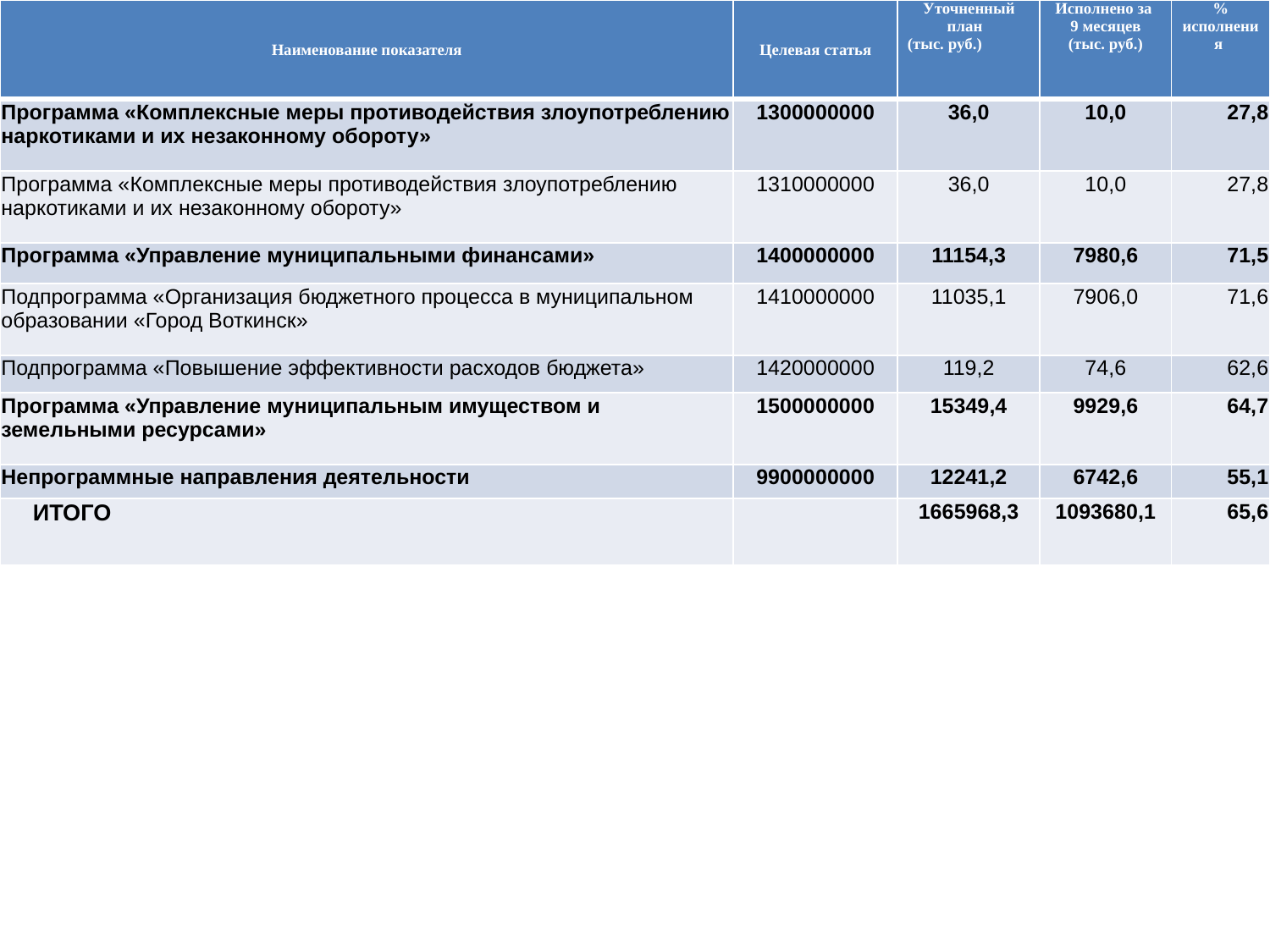

| Наименование показателя | Целевая статья | Уточненный план (тыс. руб.) | Исполнено за 9 месяцев (тыс. руб.) | % исполнения |
| --- | --- | --- | --- | --- |
| Программа «Комплексные меры противодействия злоупотреблению наркотиками и их незаконному обороту» | 1300000000 | 36,0 | 10,0 | 27,8 |
| Программа «Комплексные меры противодействия злоупотреблению наркотиками и их незаконному обороту» | 1310000000 | 36,0 | 10,0 | 27,8 |
| Программа «Управление муниципальными финансами» | 1400000000 | 11154,3 | 7980,6 | 71,5 |
| Подпрограмма «Организация бюджетного процесса в муниципальном образовании «Город Воткинск» | 1410000000 | 11035,1 | 7906,0 | 71,6 |
| Подпрограмма «Повышение эффективности расходов бюджета» | 1420000000 | 119,2 | 74,6 | 62,6 |
| Программа «Управление муниципальным имуществом и земельными ресурсами» | 1500000000 | 15349,4 | 9929,6 | 64,7 |
| Непрограммные направления деятельности | 9900000000 | 12241,2 | 6742,6 | 55,1 |
| ИТОГО |  | 1665968,3 | 1093680,1 | 65,6 |